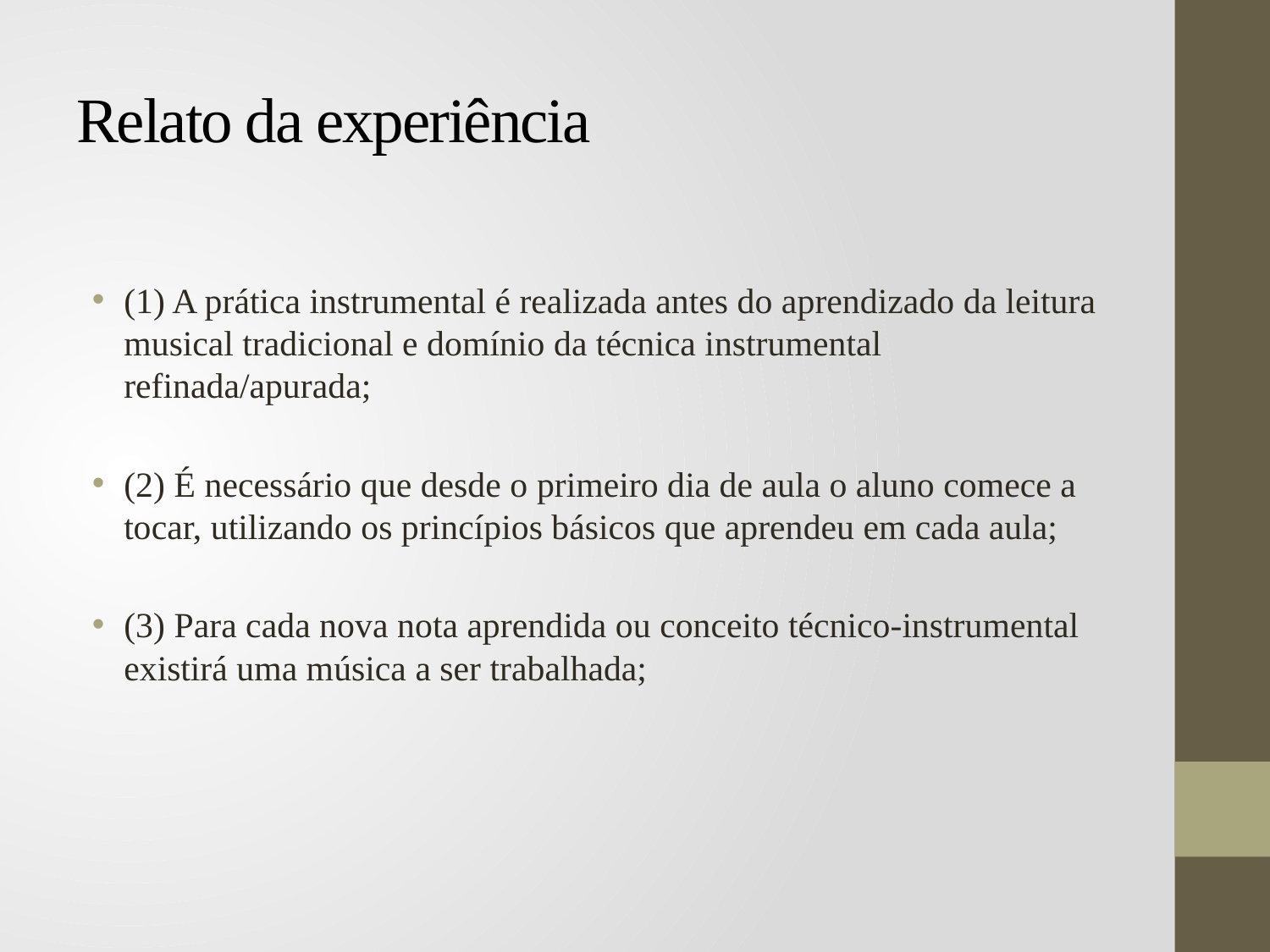

# Relato da experiência

(1) A prática instrumental é realizada antes do aprendizado da leitura musical tradicional e domínio da técnica instrumental refinada/apurada;

(2) É necessário que desde o primeiro dia de aula o aluno comece a tocar, utilizando os princípios básicos que aprendeu em cada aula;

(3) Para cada nova nota aprendida ou conceito técnico-instrumental existirá uma música a ser trabalhada;